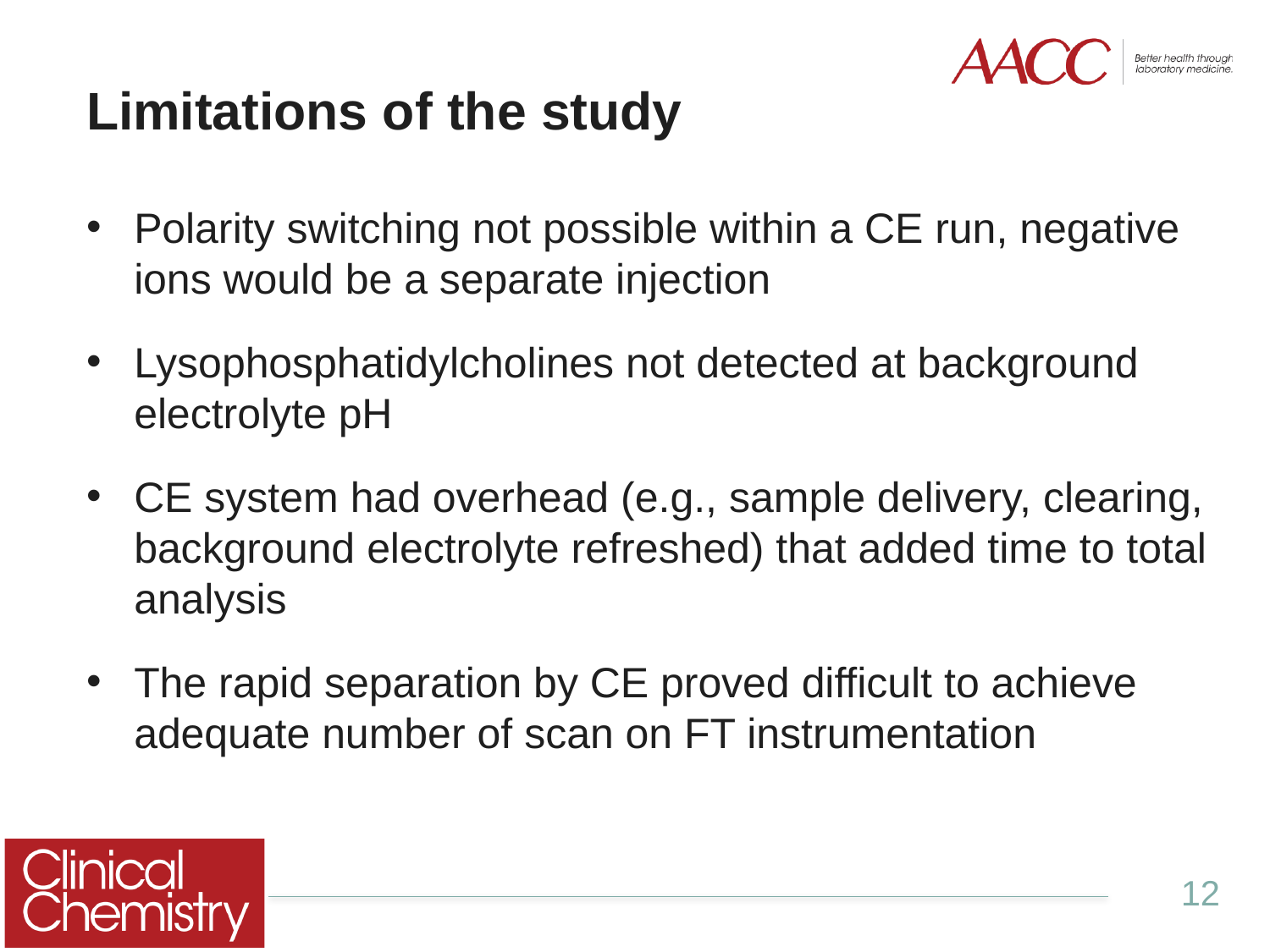

Limitations of the study
Polarity switching not possible within a CE run, negative ions would be a separate injection

Lysophosphatidylcholines not detected at background electrolyte pH

CE system had overhead (e.g., sample delivery, clearing, background electrolyte refreshed) that added time to total analysis

The rapid separation by CE proved difficult to achieve adequate number of scan on FT instrumentation

12